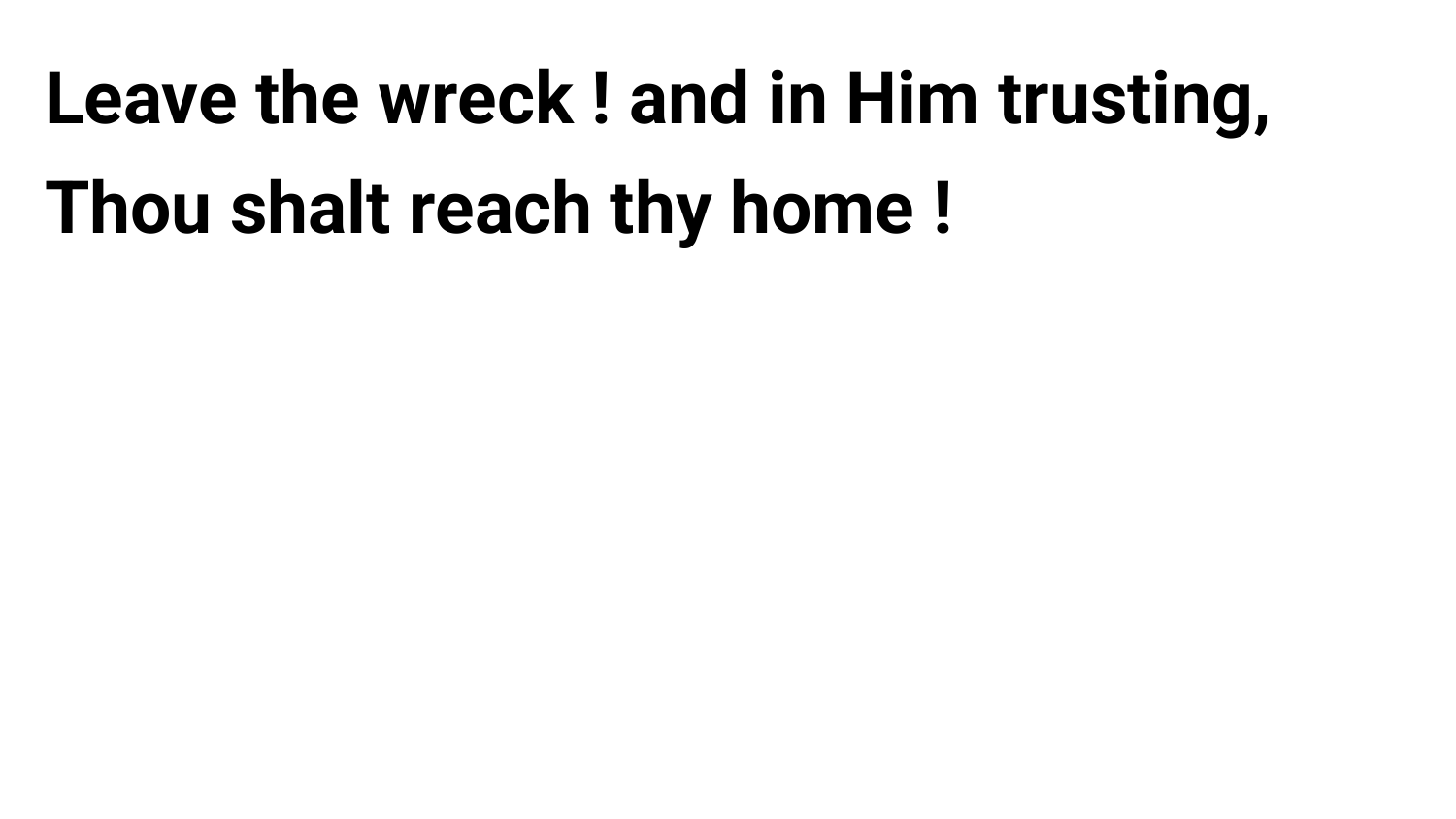

Leave the wreck ! and in Him trusting,
Thou shalt reach thy home !